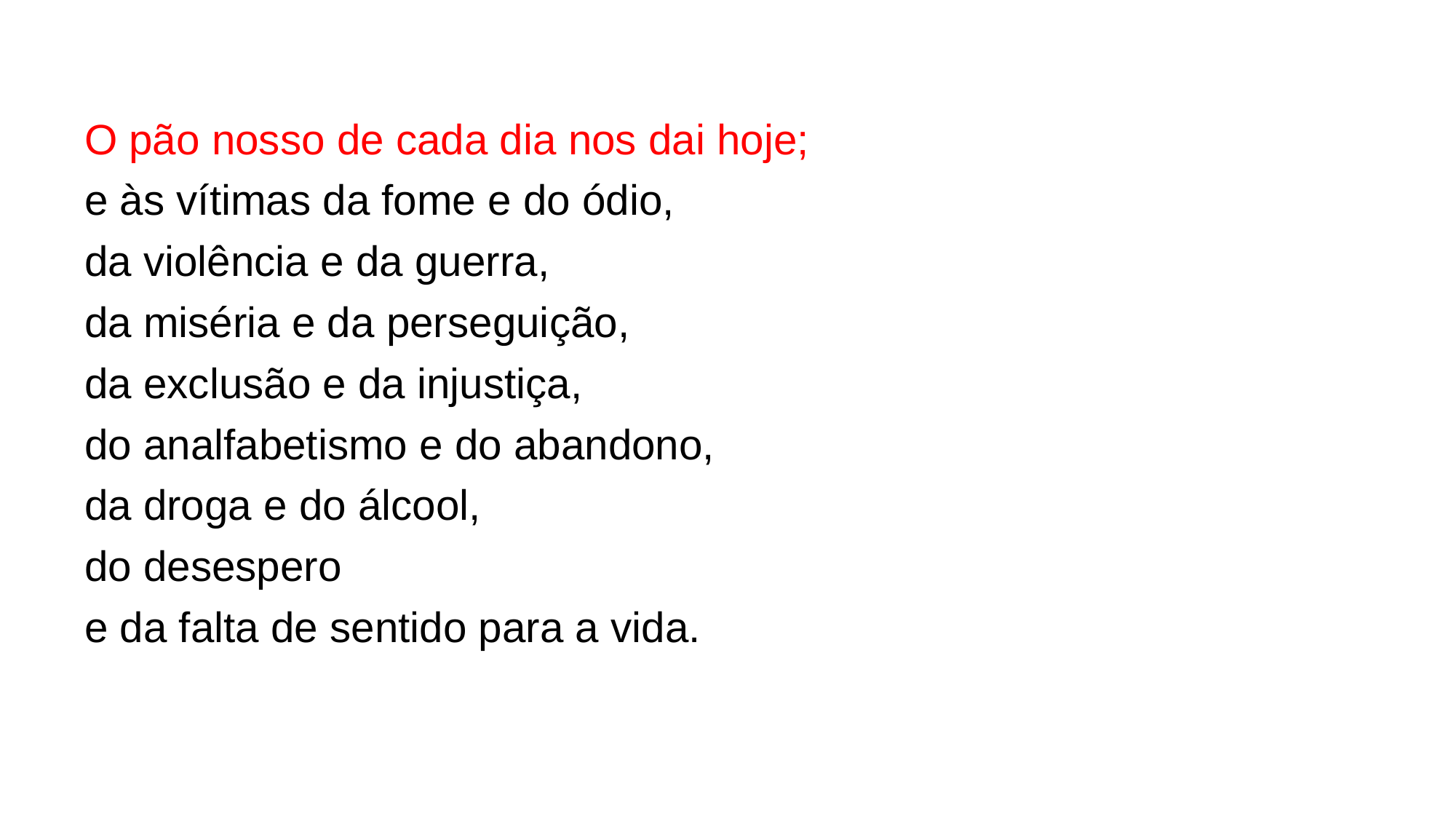

O pão nosso de cada dia nos dai hoje;
e às vítimas da fome e do ódio,
da violência e da guerra,
da miséria e da perseguição,
da exclusão e da injustiça,
do analfabetismo e do abandono,
da droga e do álcool,
do desespero
e da falta de sentido para a vida.